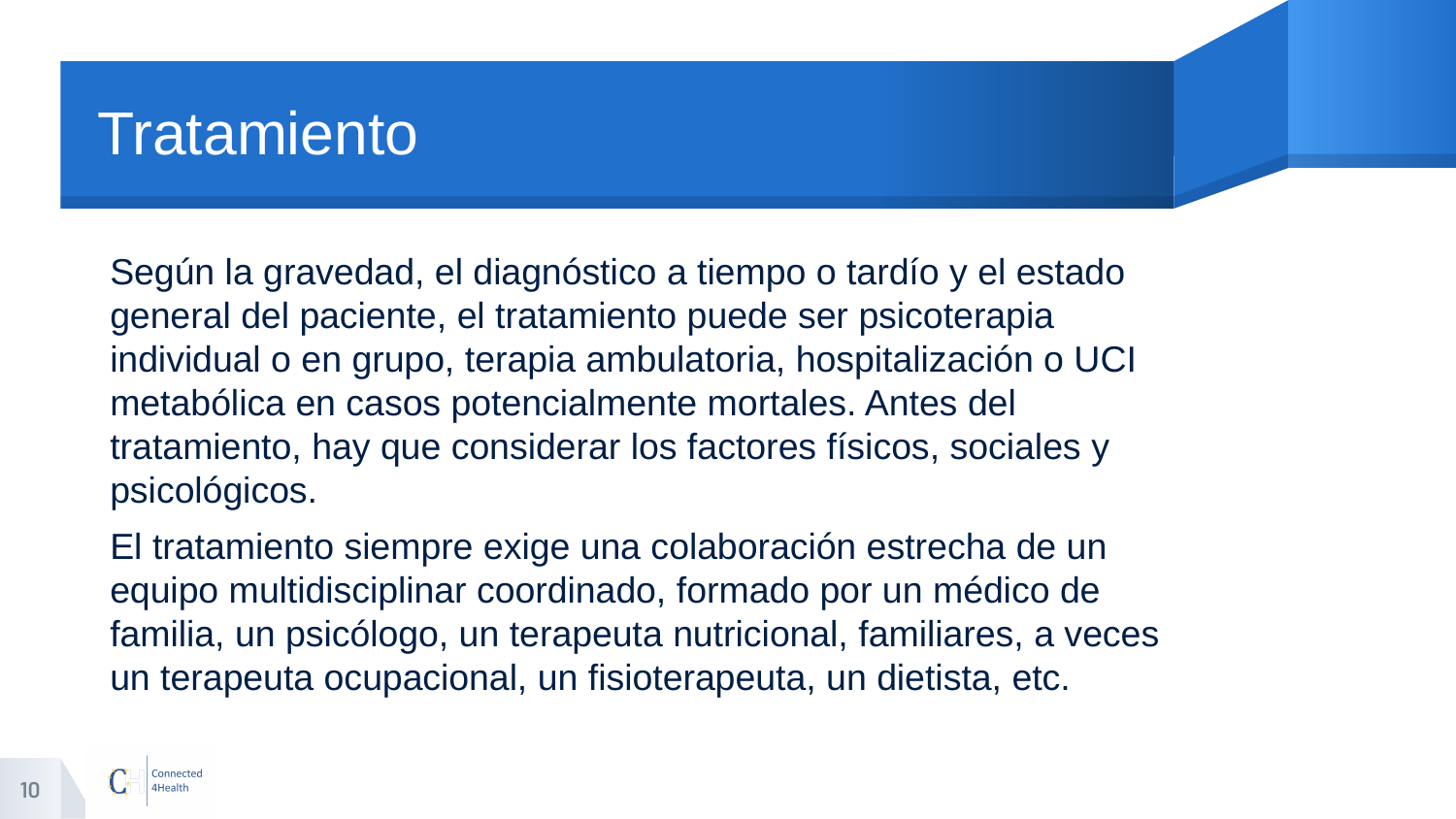

# Tratamiento
Según la gravedad, el diagnóstico a tiempo o tardío y el estado general del paciente, el tratamiento puede ser psicoterapia individual o en grupo, terapia ambulatoria, hospitalización o UCI metabólica en casos potencialmente mortales. Antes del tratamiento, hay que considerar los factores físicos, sociales y psicológicos.
El tratamiento siempre exige una colaboración estrecha de un equipo multidisciplinar coordinado, formado por un médico de familia, un psicólogo, un terapeuta nutricional, familiares, a veces un terapeuta ocupacional, un fisioterapeuta, un dietista, etc.

10